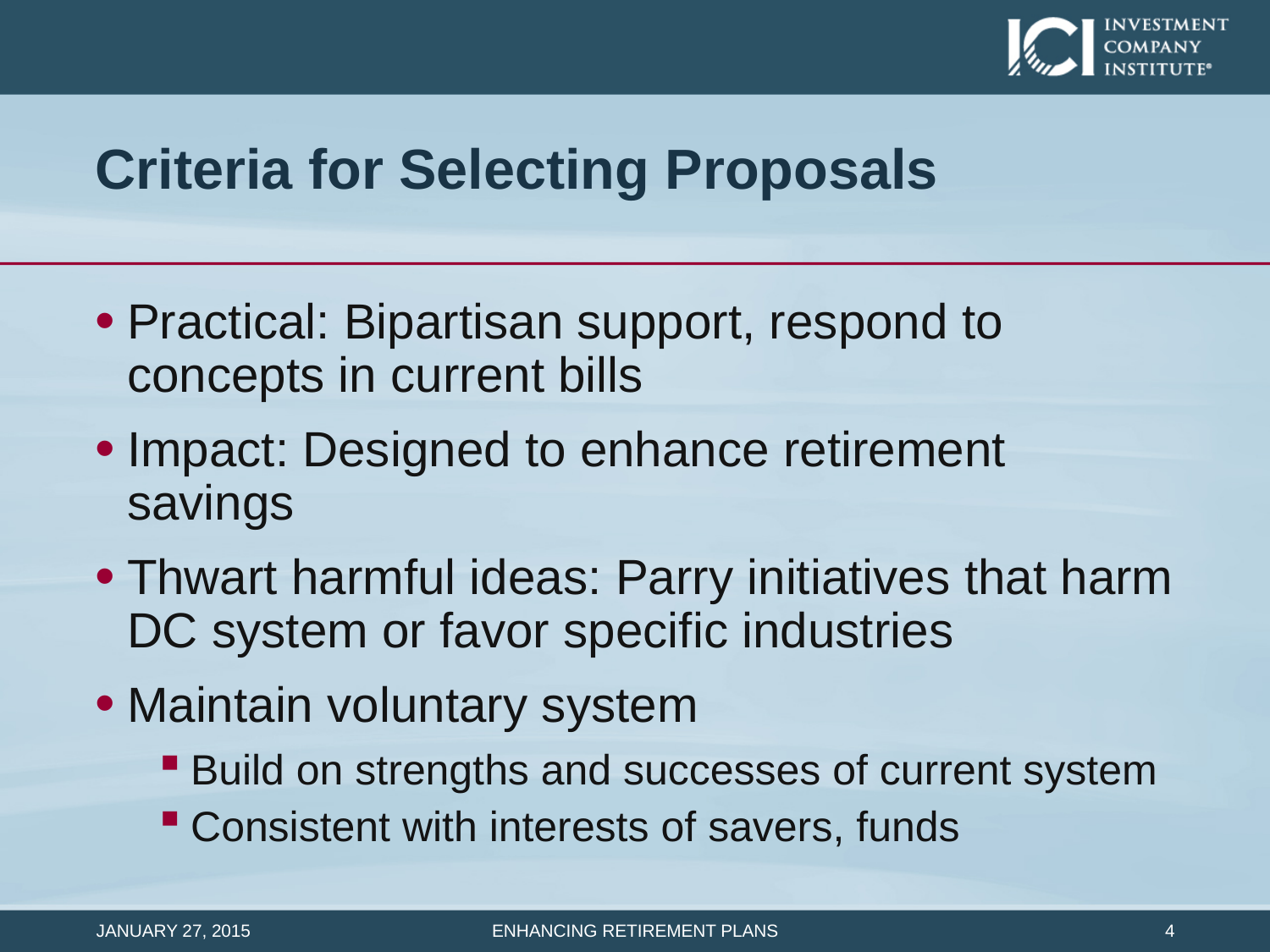

# Criteria for Selecting Proposals
Practical: Bipartisan support, respond to concepts in current bills
Impact: Designed to enhance retirement savings
Thwart harmful ideas: Parry initiatives that harm DC system or favor specific industries
Maintain voluntary system
Build on strengths and successes of current system
Consistent with interests of savers, funds
January 27, 2015
4
Enhancing Retirement Plans